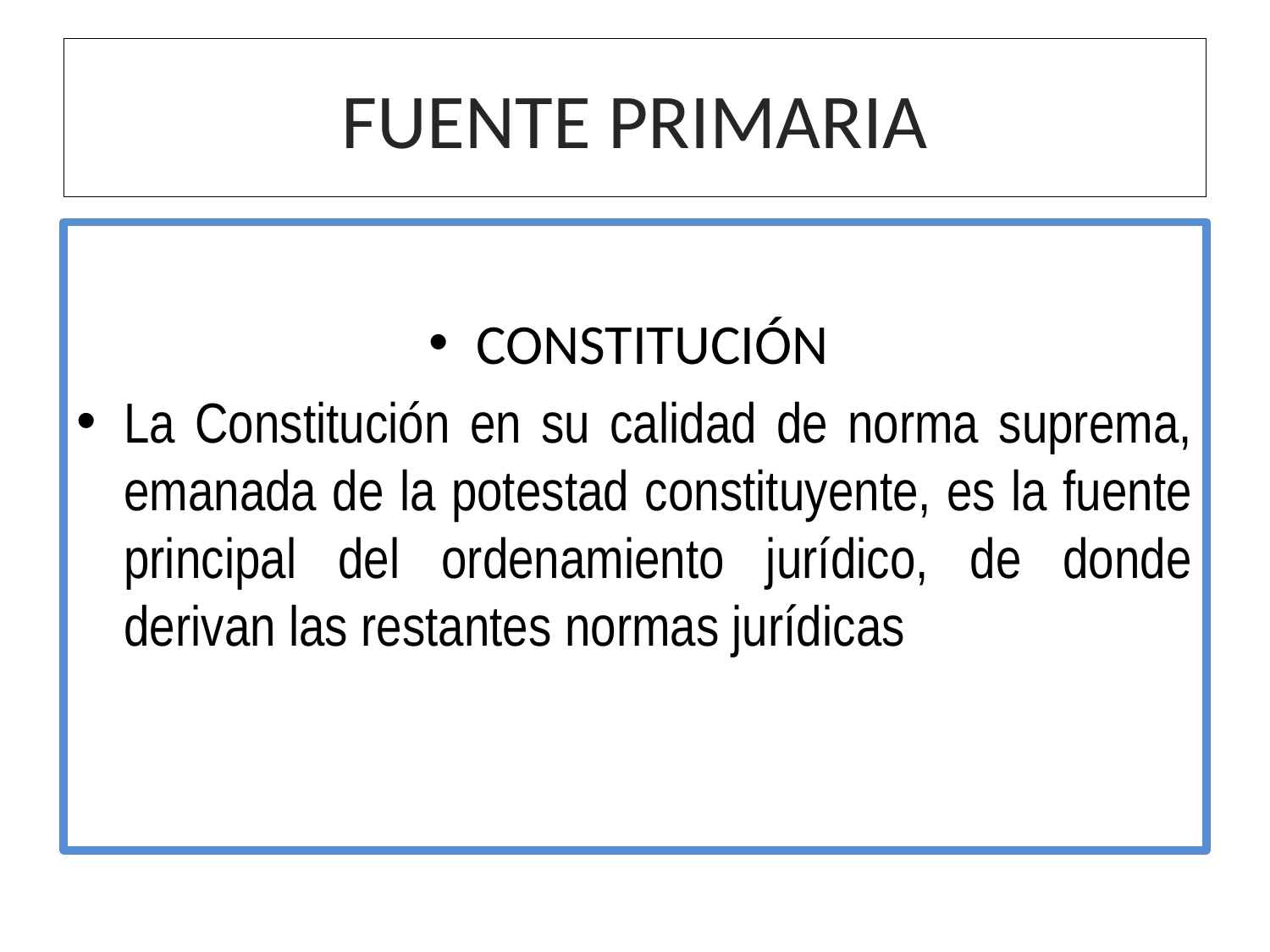

# FUENTE PRIMARIA

CONSTITUCIÓN
La Constitución en su calidad de norma suprema, emanada de la potestad constituyente, es la fuente principal del ordenamiento jurídico, de donde derivan las restantes normas jurídicas